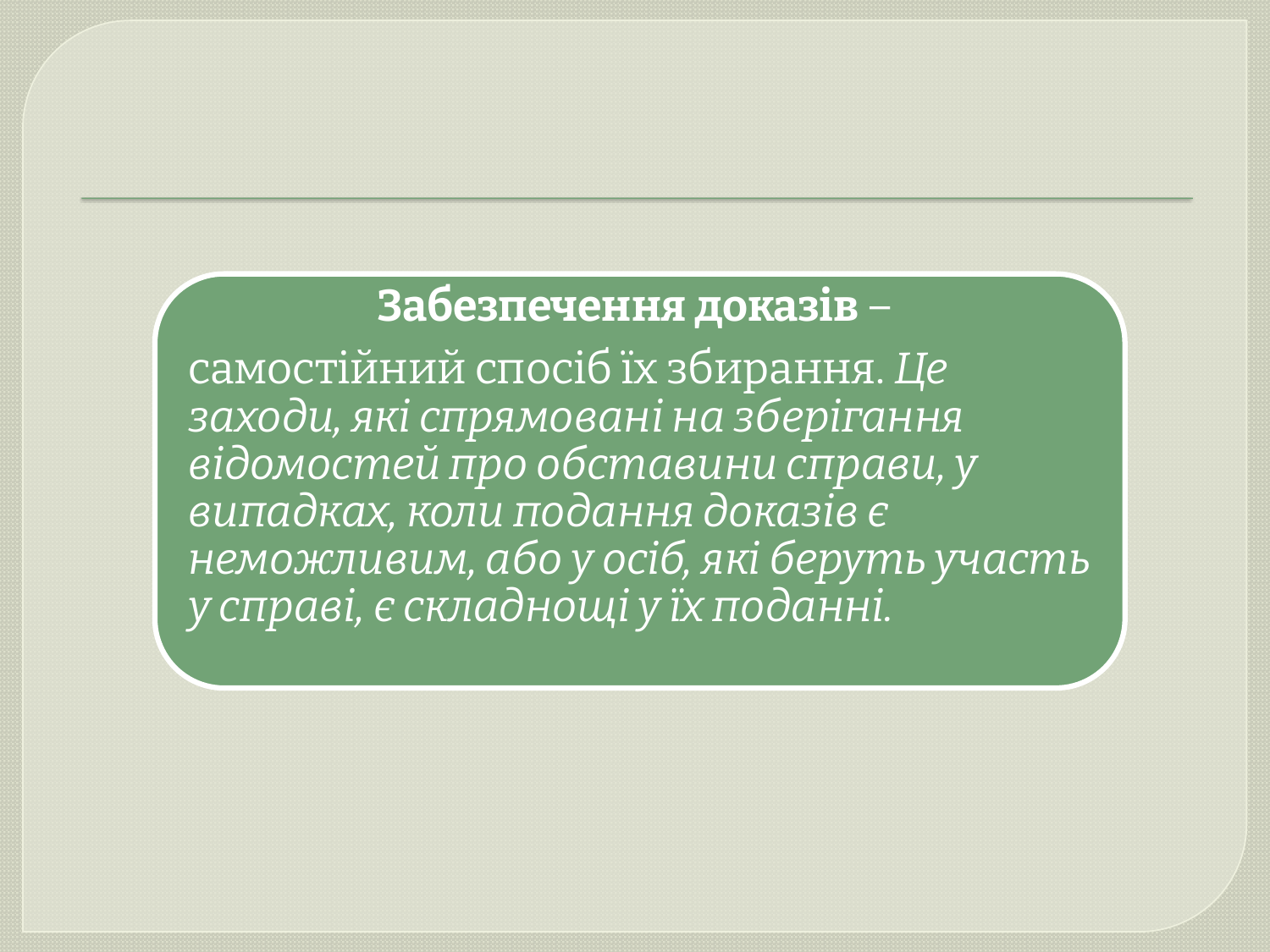

Забезпечення доказів –
самостійний спосіб їх збирання. Це заходи, які спрямовані на зберігання відомостей про обставини справи, у випадках, коли подання доказів є неможливим, або у осіб, які беруть участь у справі, є складнощі у їх поданні.